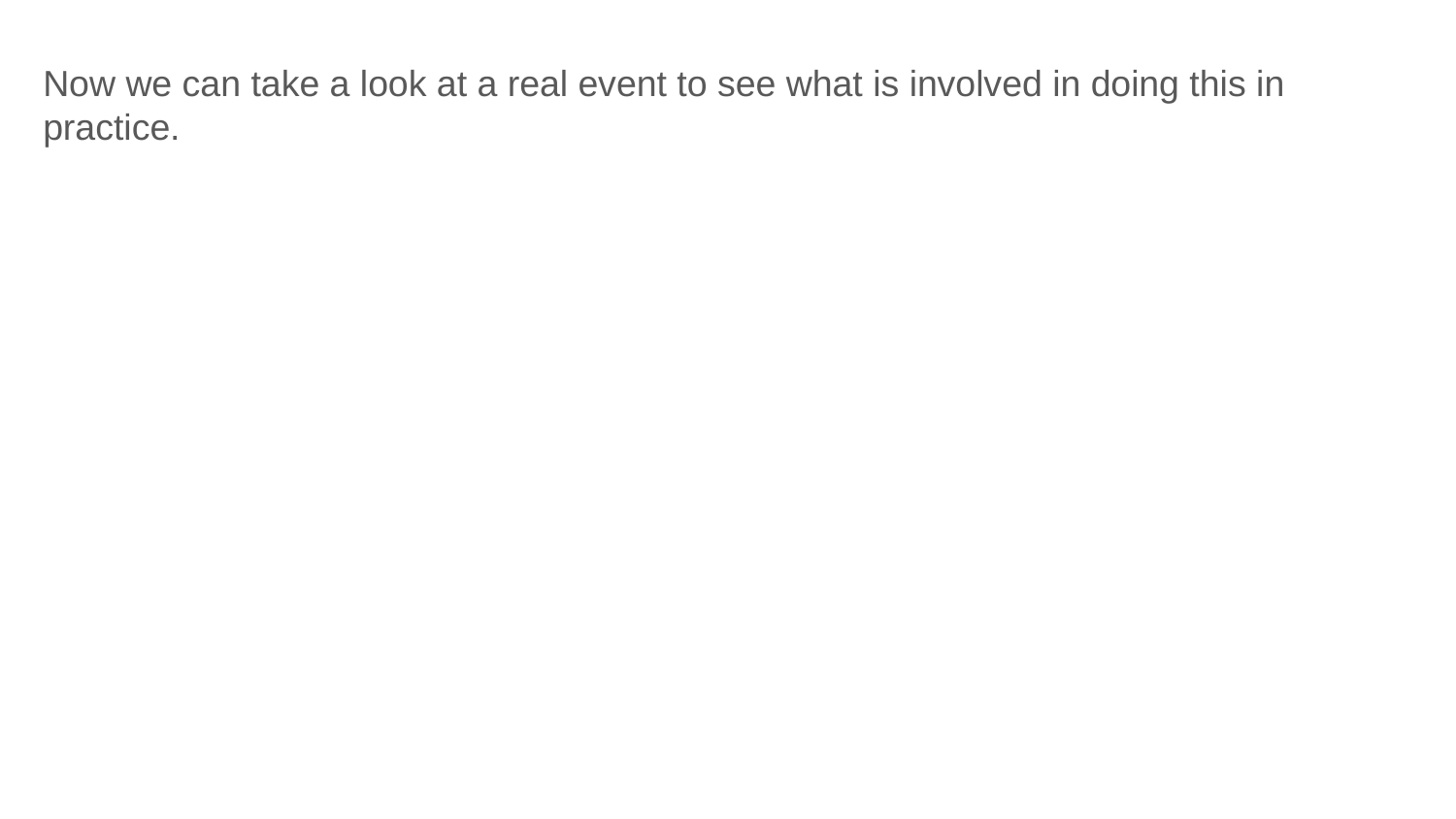

Now we can take a look at a real event to see what is involved in doing this in practice.